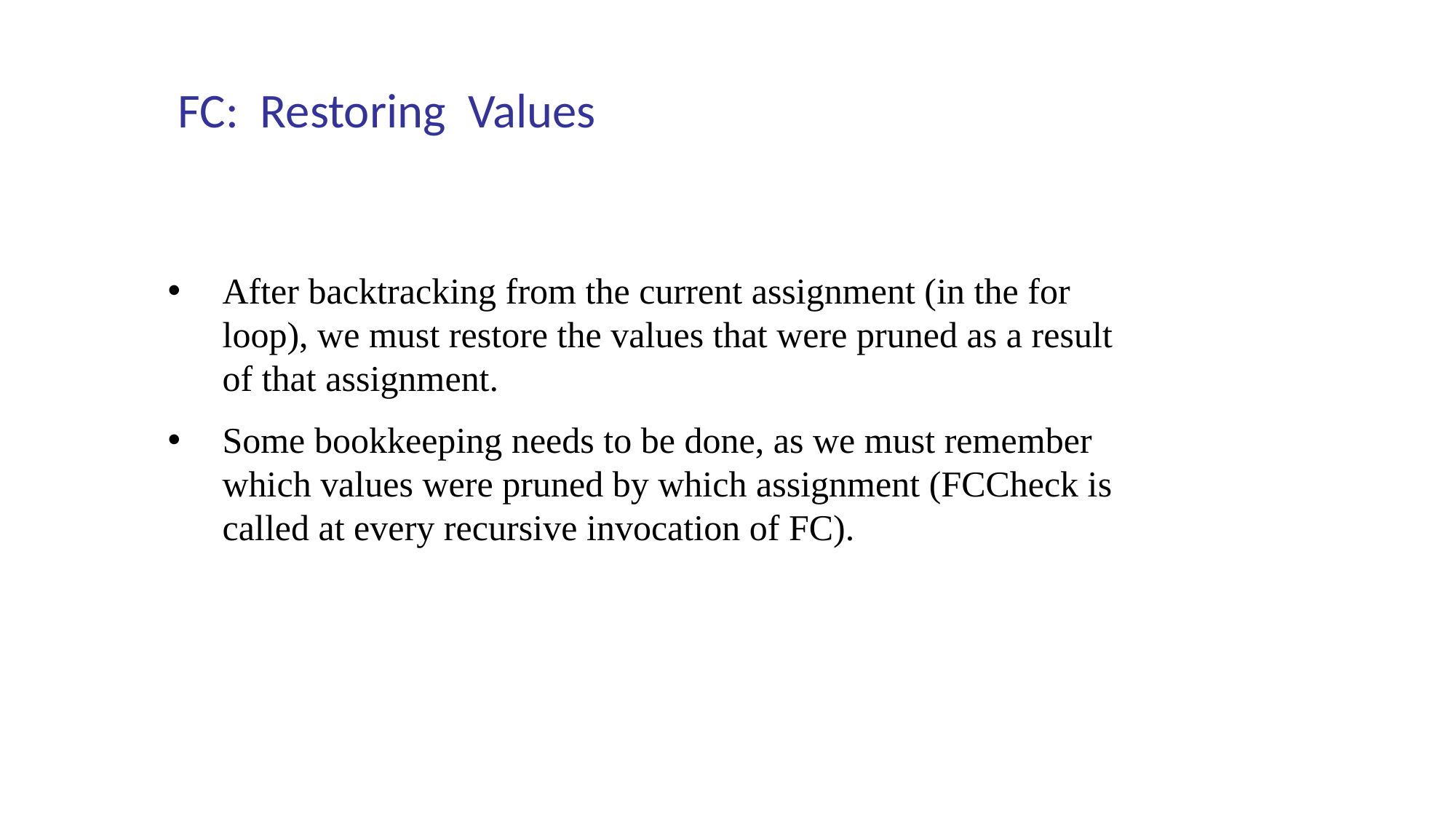

FC:  Restoring  Values
After backtracking from the current assignment (in the for loop), we must restore the values that were pruned as a result of that assignment.
Some bookkeeping needs to be done, as we must remember which values were pruned by which assignment (FCCheck is called at every recursive invocation of FC).